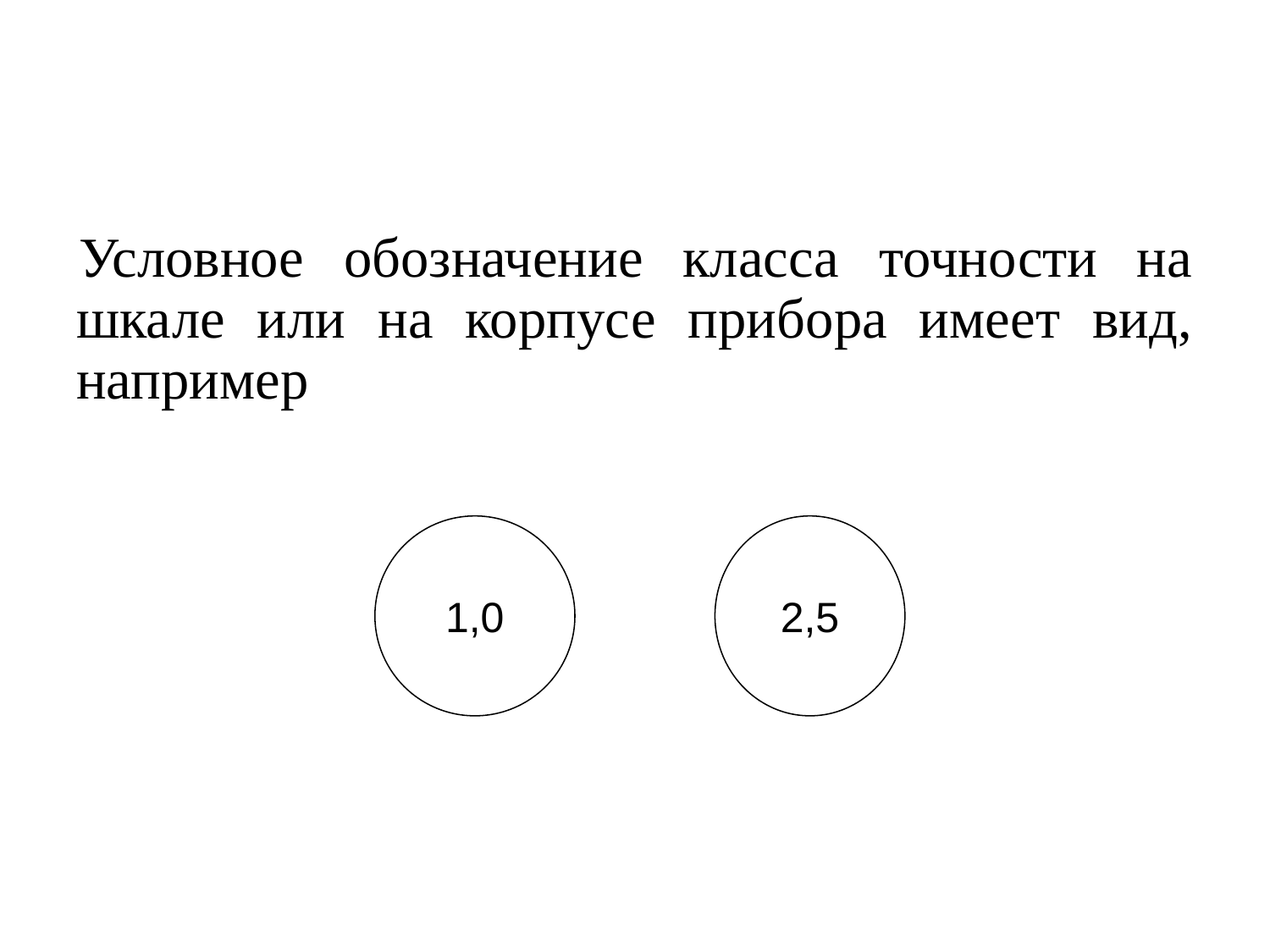

#
Условное обозначение класса точности на шкале или на корпусе прибора имеет вид, например

1,0
2,5